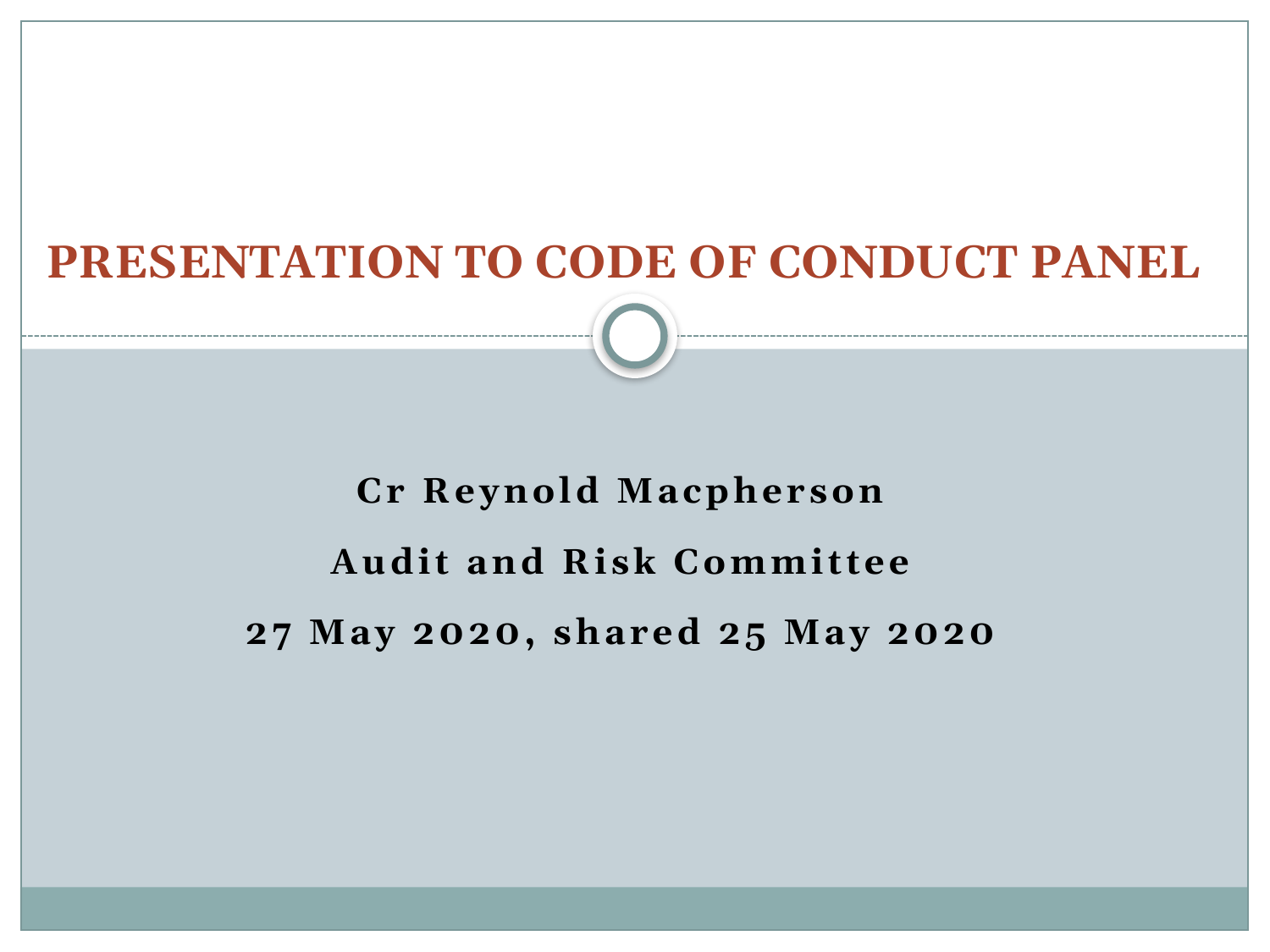

# PRESENTATION TO CODE OF CONDUCT PANEL

Cr Reynold Macpherson
Audit and Risk Committee
27 May 2020, shared 25 May 2020